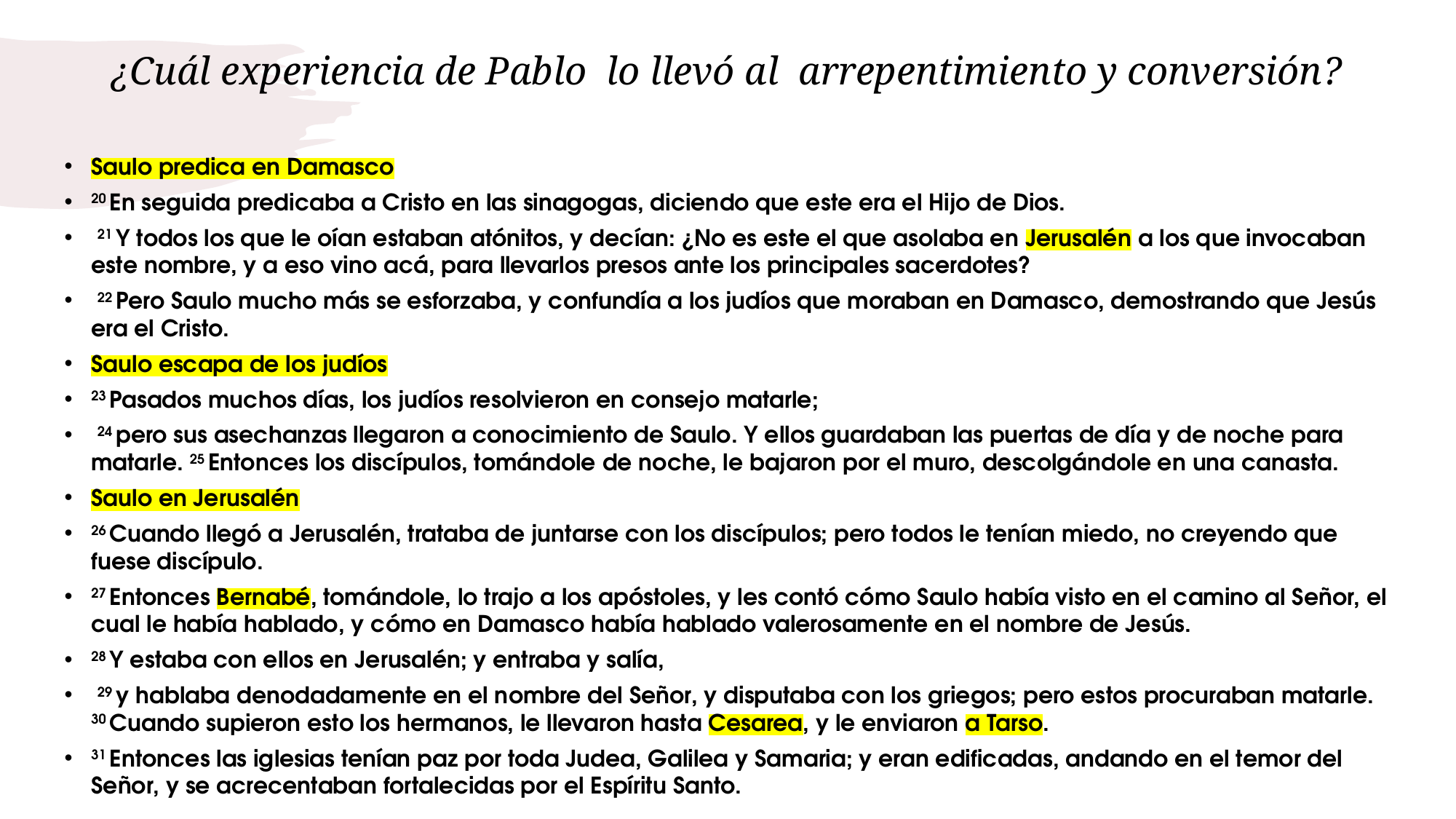

# ¿Cuál experiencia de Pablo  lo llevó al  arrepentimiento y conversión?
Saulo predica en Damasco
20 En seguida predicaba a Cristo en las sinagogas, diciendo que este era el Hijo de Dios.
 21 Y todos los que le oían estaban atónitos, y decían: ¿No es este el que asolaba en Jerusalén a los que invocaban este nombre, y a eso vino acá, para llevarlos presos ante los principales sacerdotes?
 22 Pero Saulo mucho más se esforzaba, y confundía a los judíos que moraban en Damasco, demostrando que Jesús era el Cristo.
Saulo escapa de los judíos
23 Pasados muchos días, los judíos resolvieron en consejo matarle;
 24 pero sus asechanzas llegaron a conocimiento de Saulo. Y ellos guardaban las puertas de día y de noche para matarle. 25 Entonces los discípulos, tomándole de noche, le bajaron por el muro, descolgándole en una canasta.
Saulo en Jerusalén
26 Cuando llegó a Jerusalén, trataba de juntarse con los discípulos; pero todos le tenían miedo, no creyendo que fuese discípulo.
27 Entonces Bernabé, tomándole, lo trajo a los apóstoles, y les contó cómo Saulo había visto en el camino al Señor, el cual le había hablado, y cómo en Damasco había hablado valerosamente en el nombre de Jesús.
28 Y estaba con ellos en Jerusalén; y entraba y salía,
 29 y hablaba denodadamente en el nombre del Señor, y disputaba con los griegos; pero estos procuraban matarle. 30 Cuando supieron esto los hermanos, le llevaron hasta Cesarea, y le enviaron a Tarso.
31 Entonces las iglesias tenían paz por toda Judea, Galilea y Samaria; y eran edificadas, andando en el temor del Señor, y se acrecentaban fortalecidas por el Espíritu Santo.